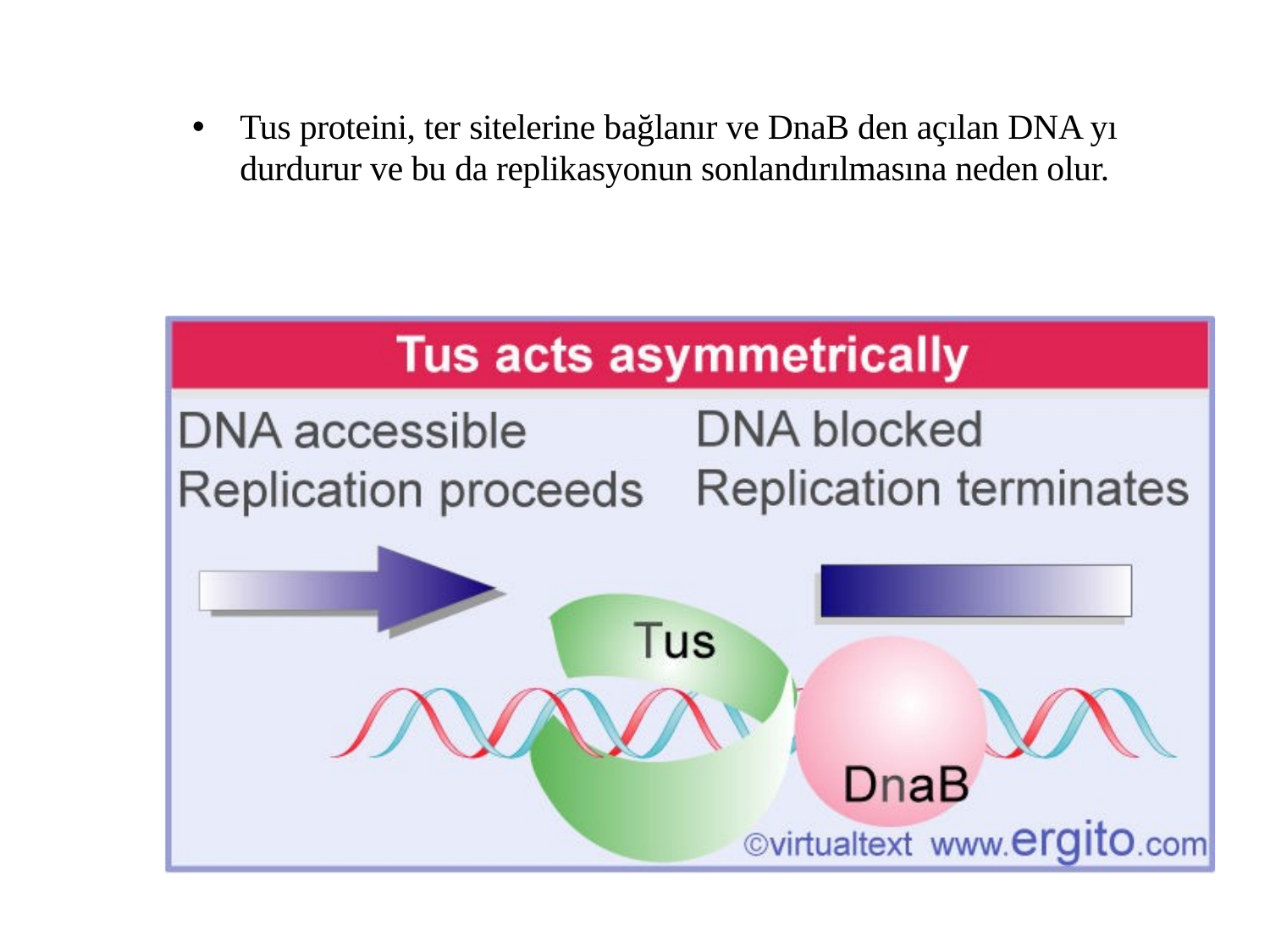

Tus proteini, ter sitelerine bağlanır ve DnaB den açılan DNA yı durdurur ve bu da replikasyonun sonlandırılmasına neden olur.

45